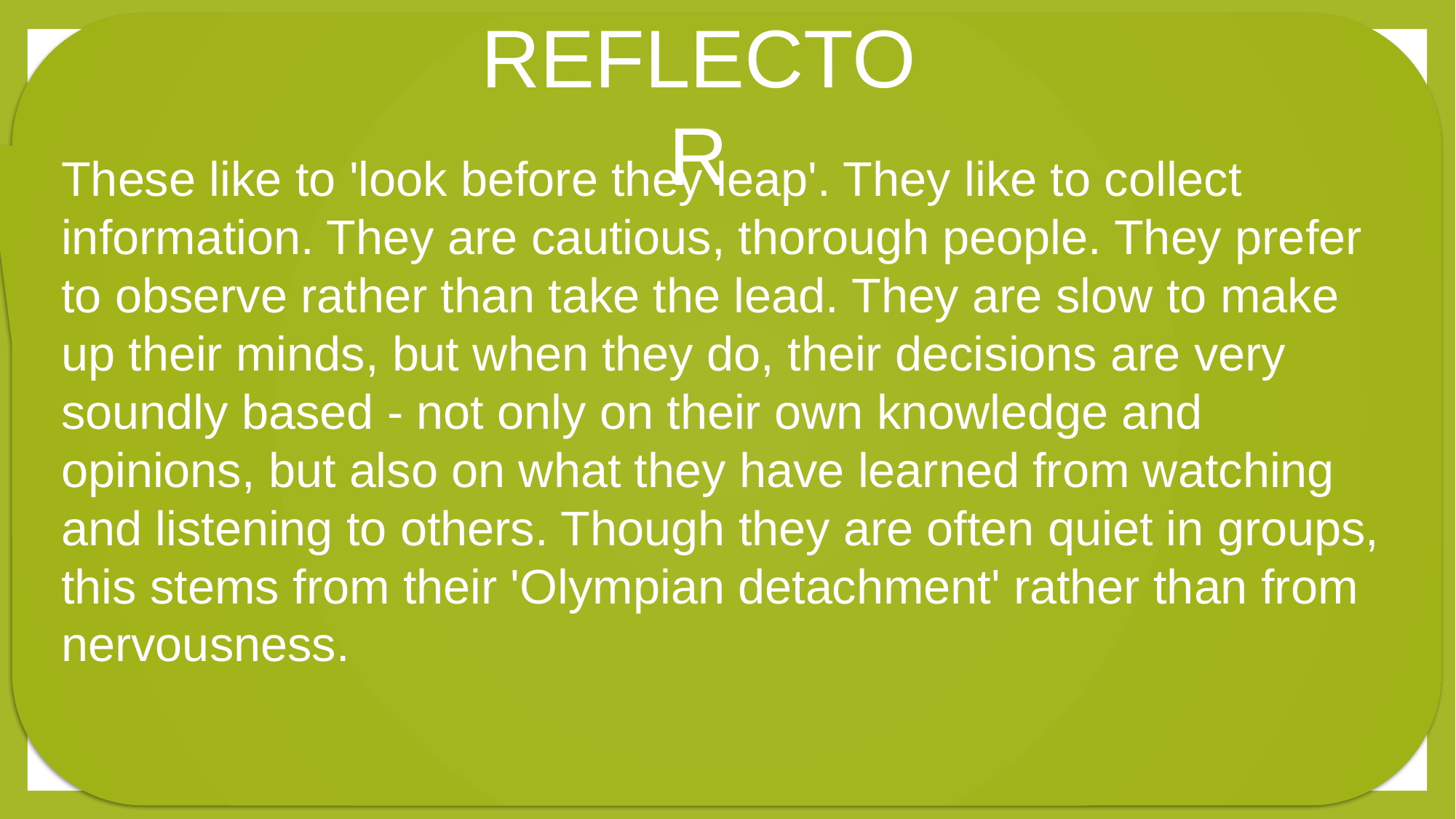

REFLECTOR
These like to 'look before they leap'. They like to collect information. They are cautious, thorough people. They prefer to observe rather than take the lead. They are slow to make up their minds, but when they do, their decisions are very soundly based - not only on their own knowledge and opinions, but also on what they have learned from watching and listening to others. Though they are often quiet in groups, this stems from their 'Olympian detachment' rather than from nervousness.